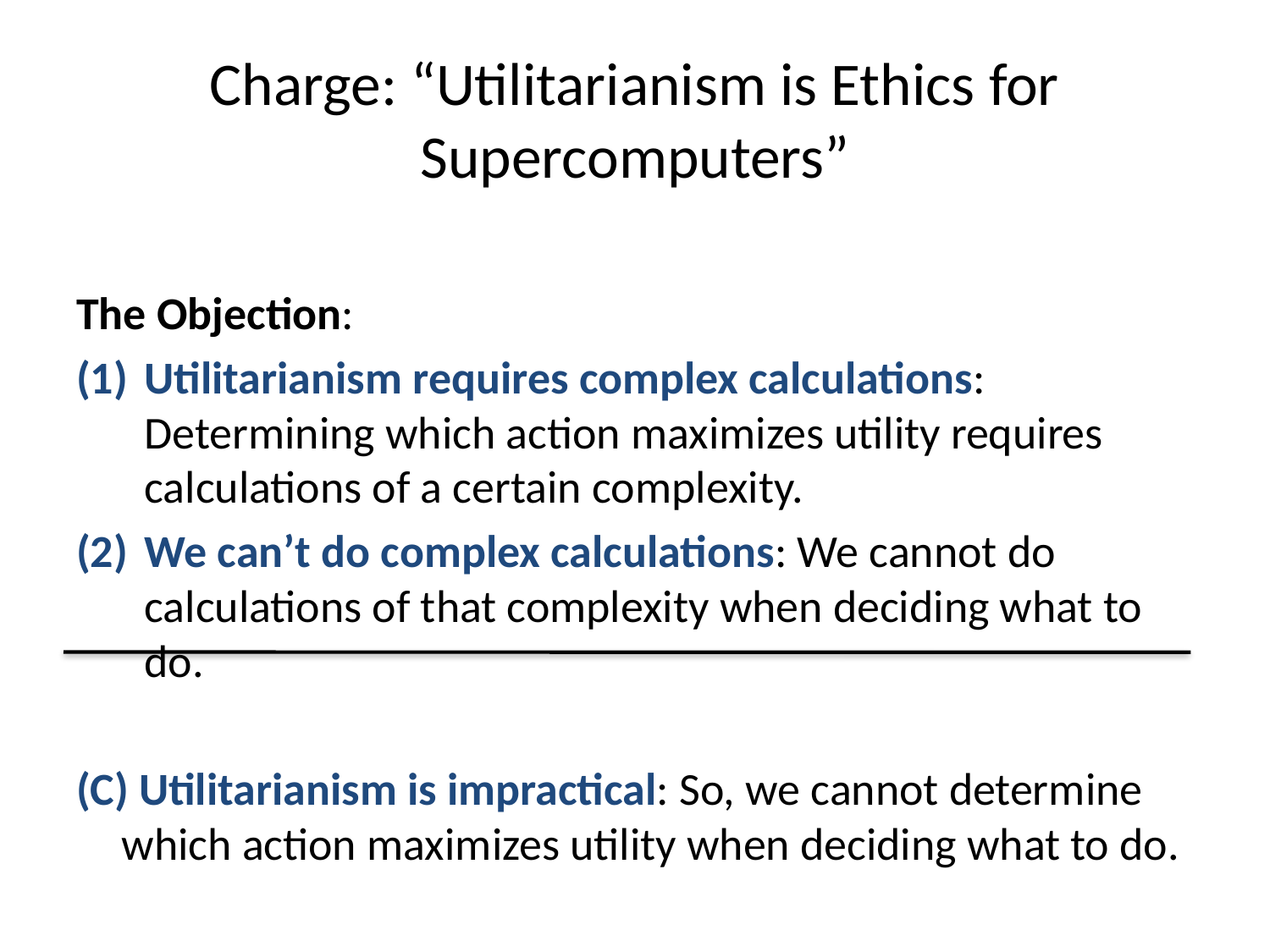

# Charge: “Utilitarianism is Ethics for Supercomputers”
The Objection:
Utilitarianism requires complex calculations: Determining which action maximizes utility requires calculations of a certain complexity.
We can’t do complex calculations: We cannot do calculations of that complexity when deciding what to do.

(C) Utilitarianism is impractical: So, we cannot determine which action maximizes utility when deciding what to do.